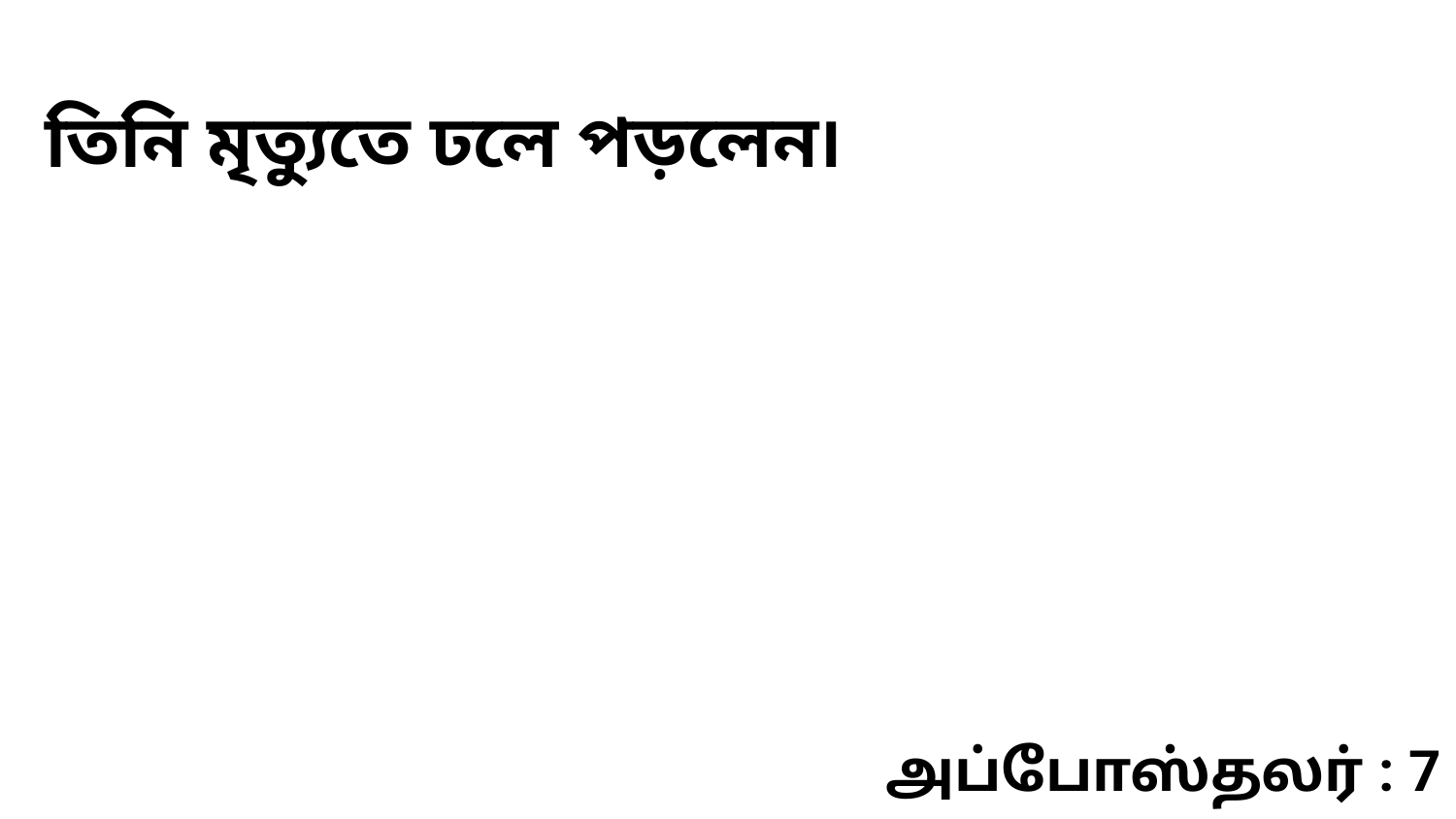

তিনি মৃত্যুতে ঢলে পড়লেন৷
அப்போஸ்தலர் : 7